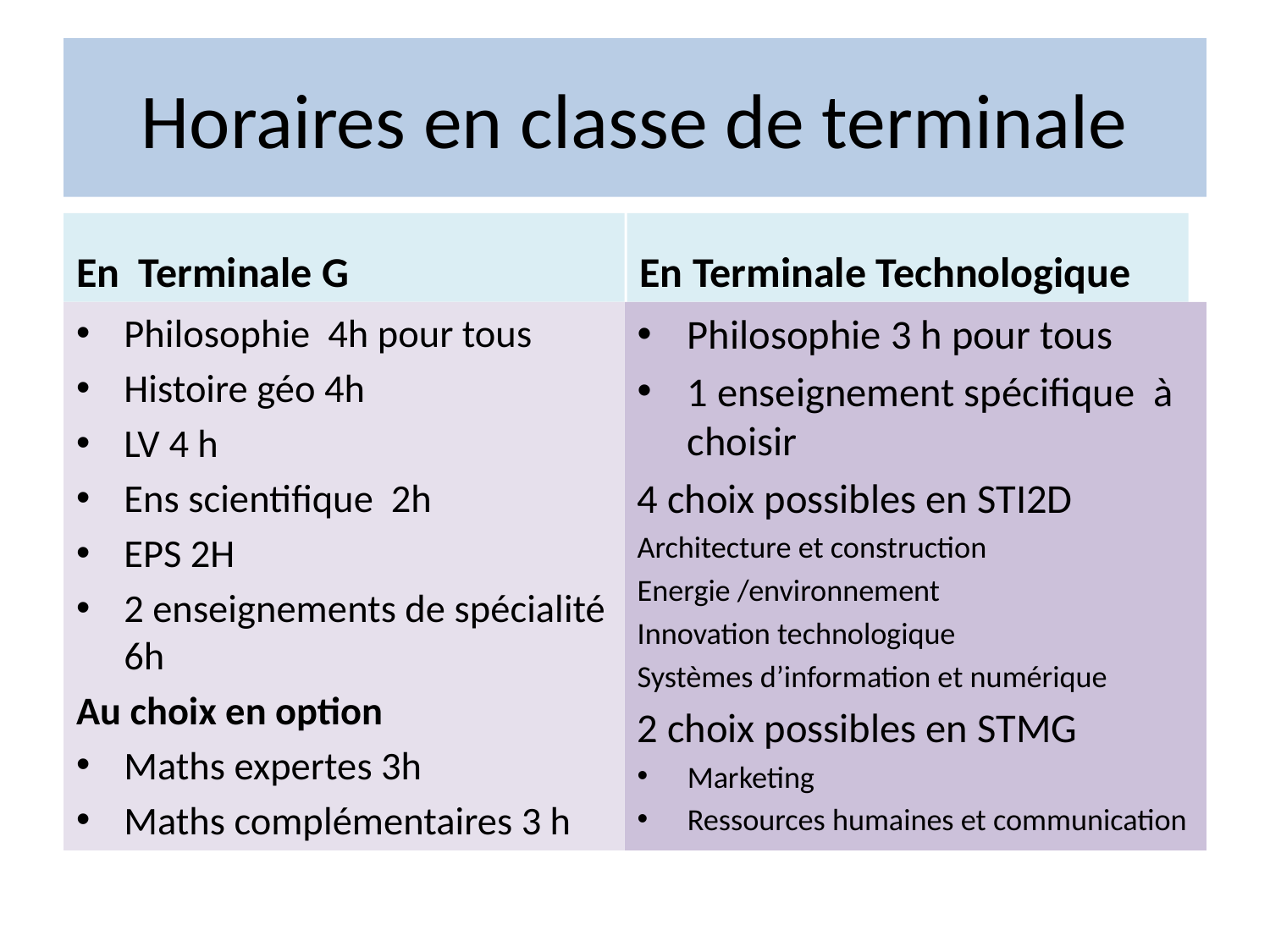

# Horaires en classe de terminale
En  Terminale G
En Terminale Technologique
Philosophie  4h pour tous
Histoire géo 4h
LV 4 h
Ens scientifique  2h
EPS 2H
2 enseignements de spécialité 6h
Au choix en option
Maths expertes 3h
Maths complémentaires 3 h
Philosophie 3 h pour tous
1 enseignement spécifique  à choisir
4 choix possibles en STI2D
Architecture et construction
Energie /environnement
Innovation technologique
Systèmes d’information et numérique
2 choix possibles en STMG
Marketing
Ressources humaines et communication